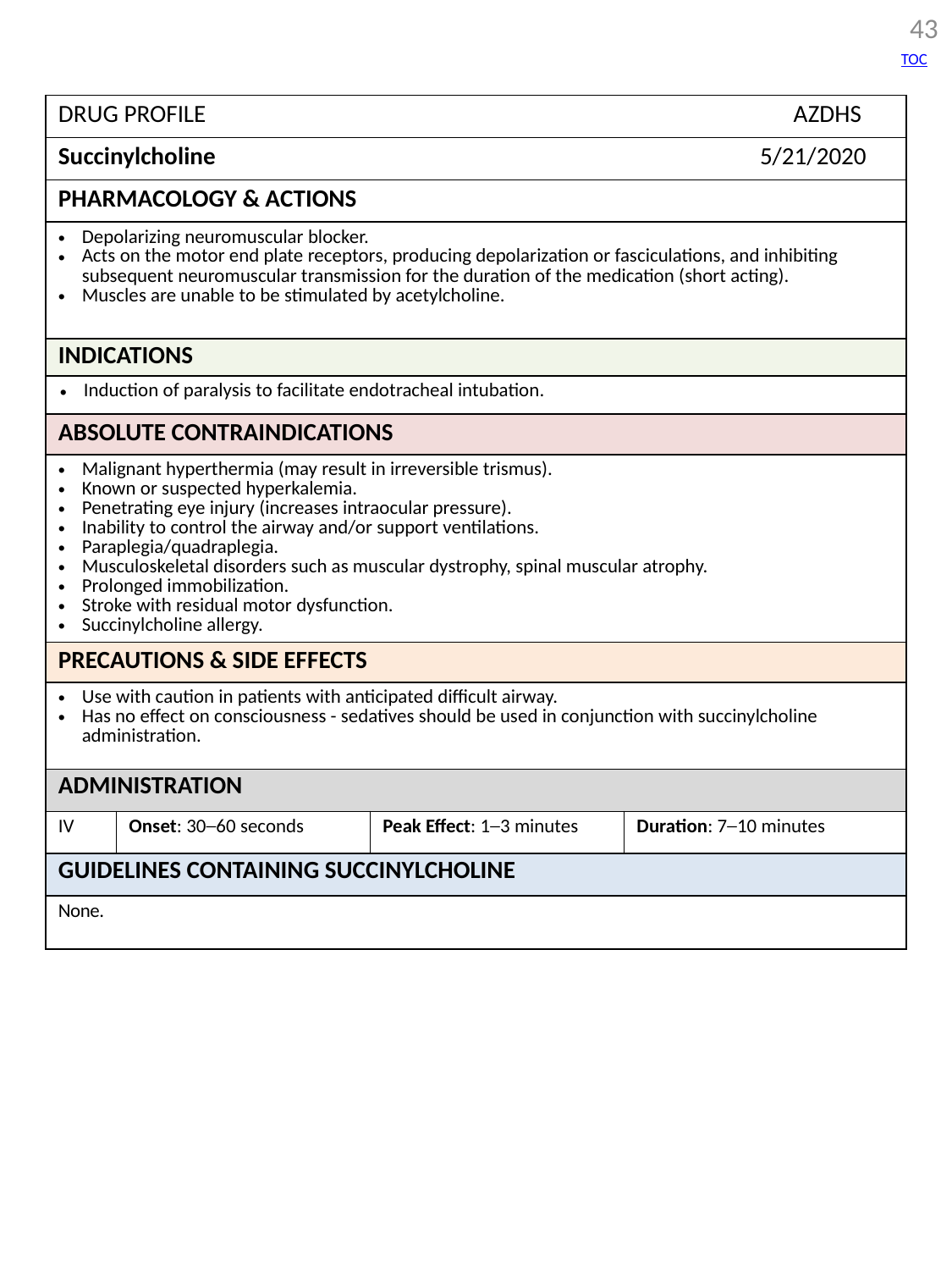

43
TOC
| DRUG PROFILE AZDHS |  |  |  |
| --- | --- | --- | --- |
| Succinylcholine 5/21/2020 |  |  |  |
| PHARMACOLOGY & ACTIONS |  |  |  |
| Depolarizing neuromuscular blocker. Acts on the motor end plate receptors, producing depolarization or fasciculations, and inhibiting subsequent neuromuscular transmission for the duration of the medication (short acting). Muscles are unable to be stimulated by acetylcholine. |  |  |  |
| INDICATIONS |  |  |  |
| Induction of paralysis to facilitate endotracheal intubation. |  |  |  |
| ABSOLUTE CONTRAINDICATIONS |  |  |  |
| Malignant hyperthermia (may result in irreversible trismus). Known or suspected hyperkalemia. Penetrating eye injury (increases intraocular pressure). Inability to control the airway and/or support ventilations. Paraplegia/quadraplegia. Musculoskeletal disorders such as muscular dystrophy, spinal muscular atrophy. Prolonged immobilization. Stroke with residual motor dysfunction. Succinylcholine allergy. |  |  |  |
| PRECAUTIONS & SIDE EFFECTS |  |  |  |
| Use with caution in patients with anticipated difficult airway. Has no effect on consciousness - sedatives should be used in conjunction with succinylcholine administration. |  |  |  |
| ADMINISTRATION |  |  |  |
| IV | Onset: 30─60 seconds | Peak Effect: 1─3 minutes | Duration: 7─10 minutes |
| GUIDELINES CONTAINING SUCCINYLCHOLINE |  |  |  |
| None. |  |  |  |